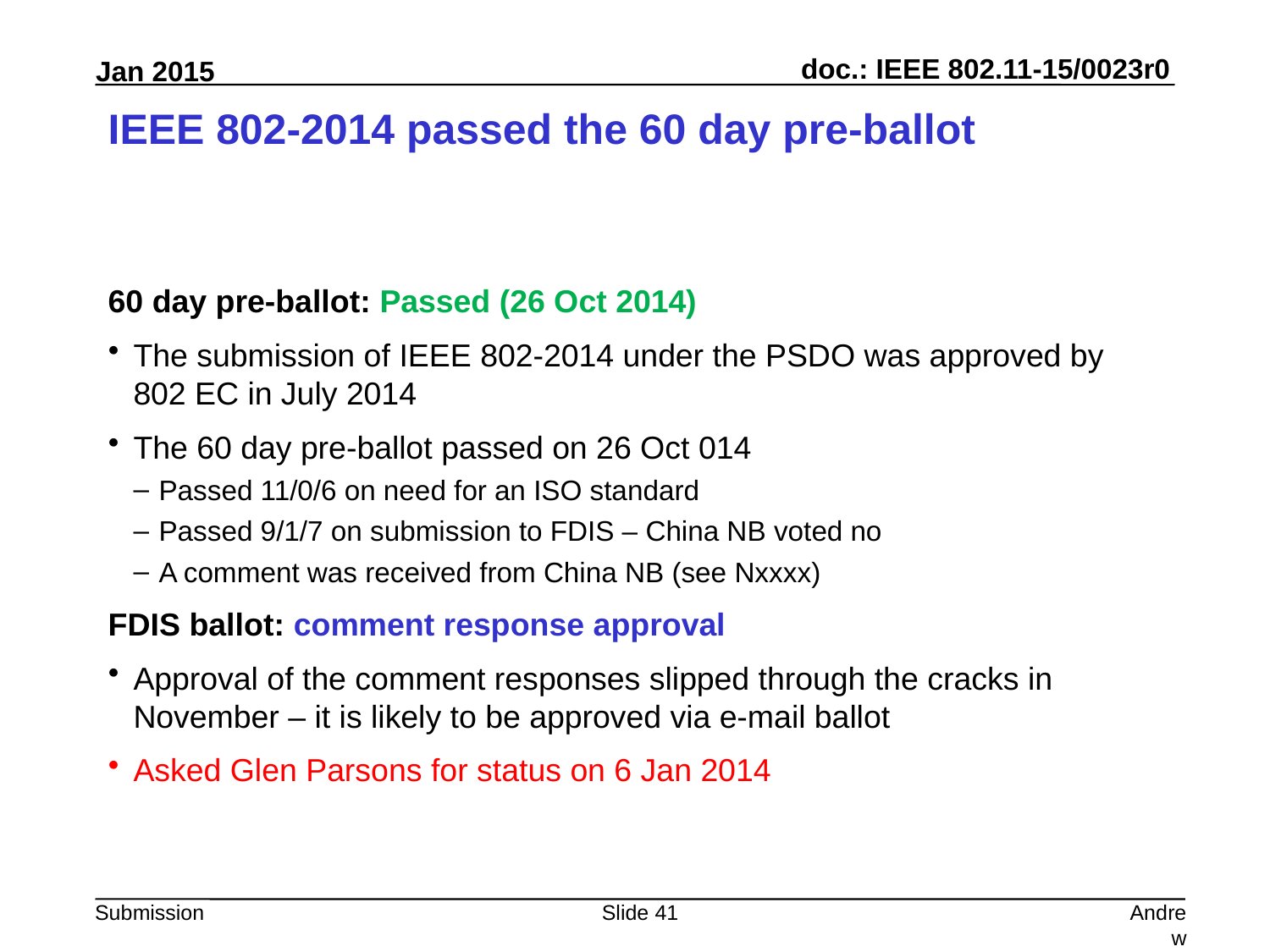

# IEEE 802-2014 passed the 60 day pre-ballot
60 day pre-ballot: Passed (26 Oct 2014)
The submission of IEEE 802-2014 under the PSDO was approved by 802 EC in July 2014
The 60 day pre-ballot passed on 26 Oct 014
Passed 11/0/6 on need for an ISO standard
Passed 9/1/7 on submission to FDIS – China NB voted no
A comment was received from China NB (see Nxxxx)
FDIS ballot: comment response approval
Approval of the comment responses slipped through the cracks in November – it is likely to be approved via e-mail ballot
Asked Glen Parsons for status on 6 Jan 2014

Slide 41
Andrew Myles, Cisco